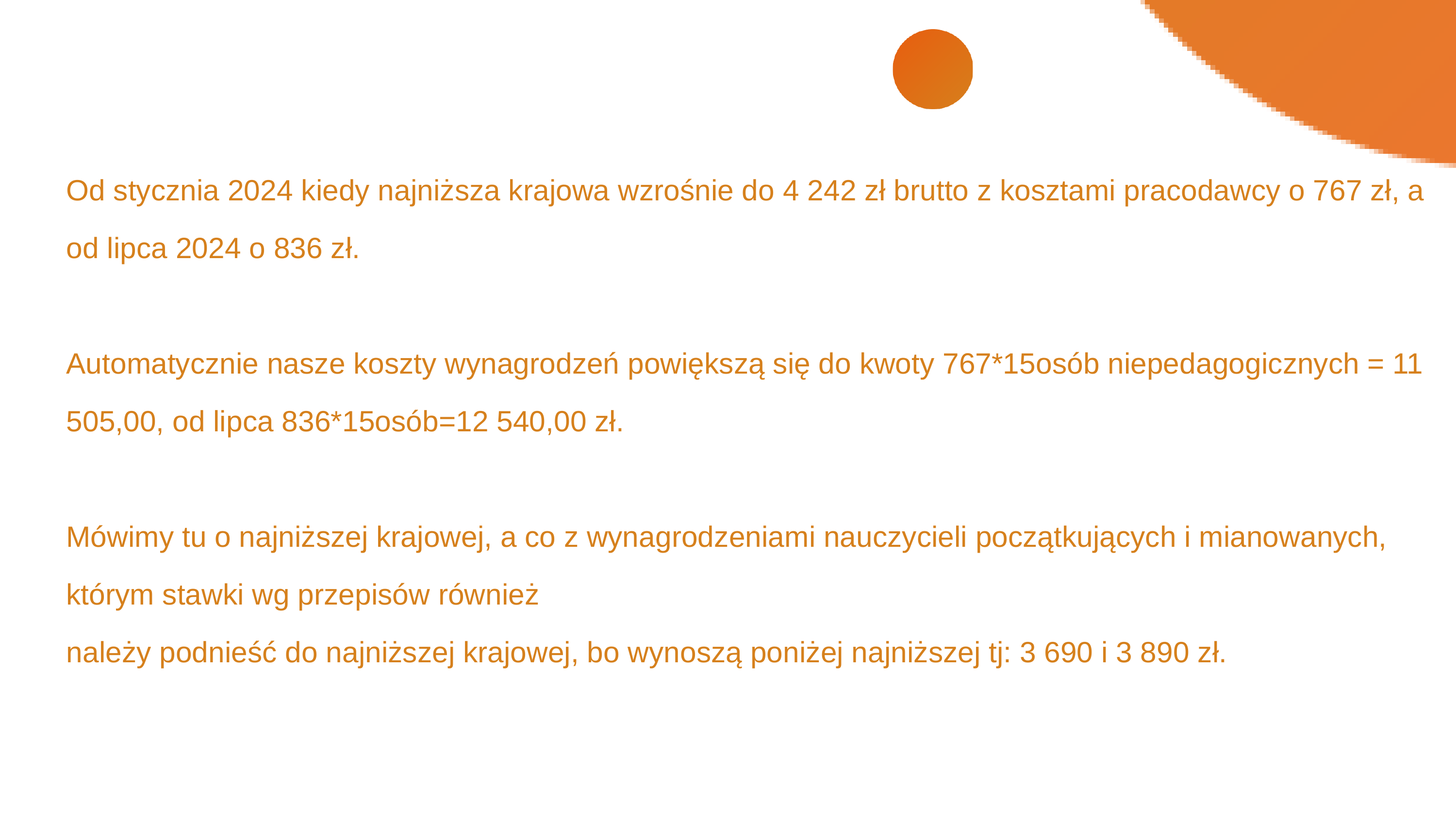

Od stycznia 2024 kiedy najniższa krajowa wzrośnie do 4 242 zł brutto z kosztami pracodawcy o 767 zł, a od lipca 2024 o 836 zł.

Automatycznie nasze koszty wynagrodzeń powiększą się do kwoty 767*15osób niepedagogicznych = 11 505,00, od lipca 836*15osób=12 540,00 zł.

Mówimy tu o najniższej krajowej, a co z wynagrodzeniami nauczycieli początkujących i mianowanych, którym stawki wg przepisów również
należy podnieść do najniższej krajowej, bo wynoszą poniżej najniższej tj: 3 690 i 3 890 zł.